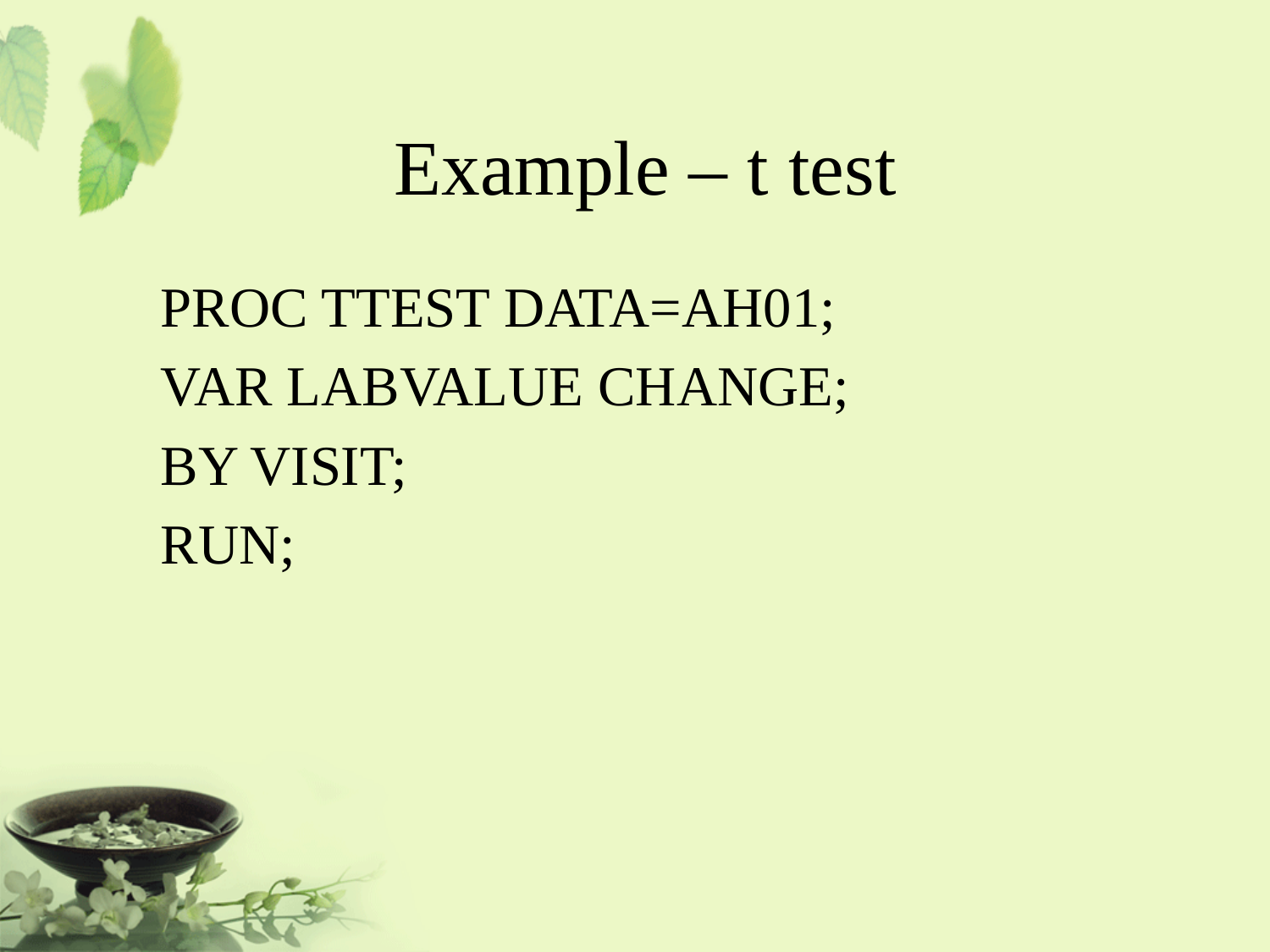

# Example – t test
PROC TTEST DATA=AH01;
VAR LABVALUE CHANGE;
BY VISIT;
RUN;